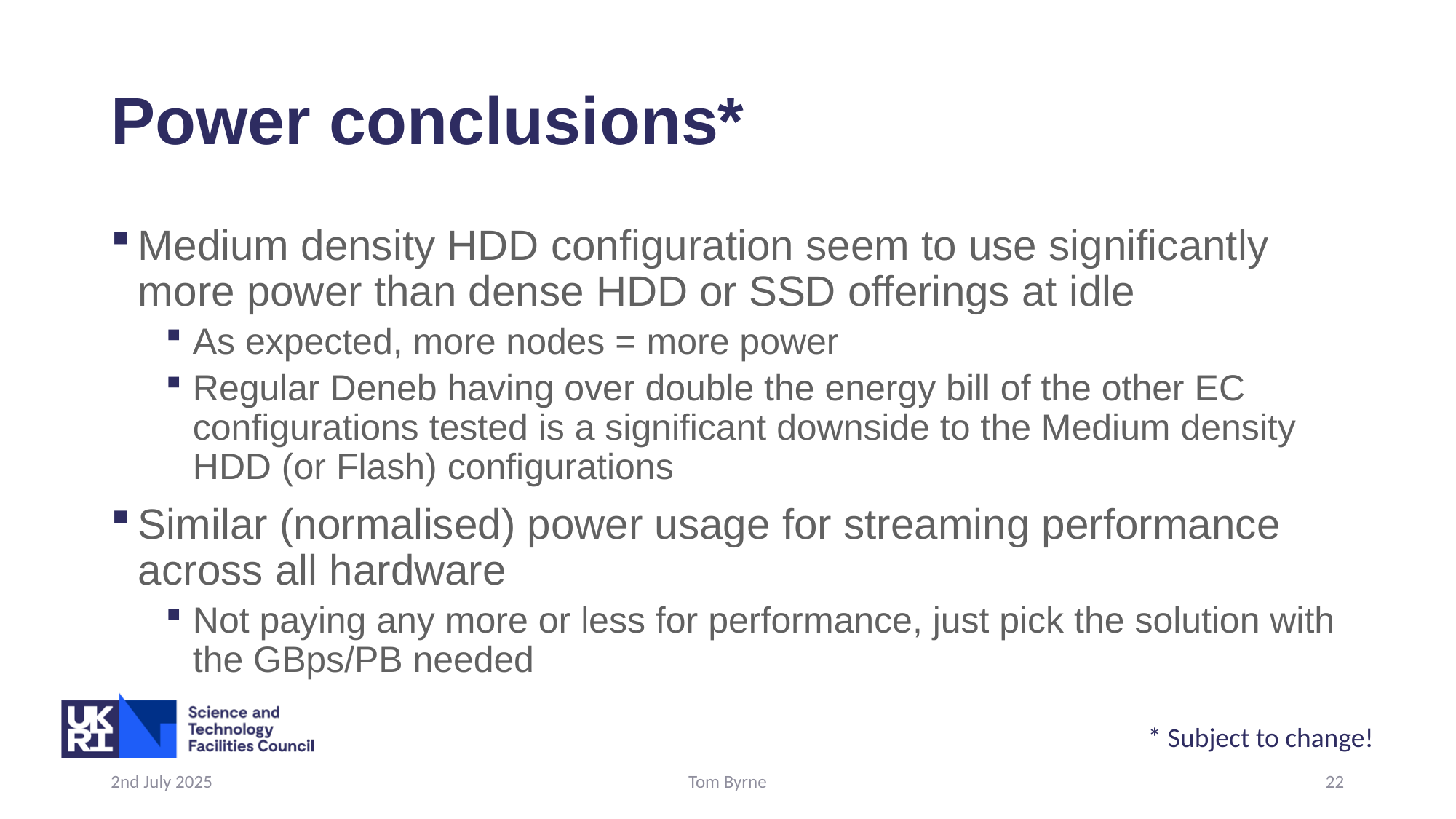

# Power conclusions*
Medium density HDD configuration seem to use significantly more power than dense HDD or SSD offerings at idle
As expected, more nodes = more power
Regular Deneb having over double the energy bill of the other EC configurations tested is a significant downside to the Medium density HDD (or Flash) configurations
Similar (normalised) power usage for streaming performance across all hardware
Not paying any more or less for performance, just pick the solution with the GBps/PB needed

* Subject to change!
2nd July 2025
Tom Byrne
22